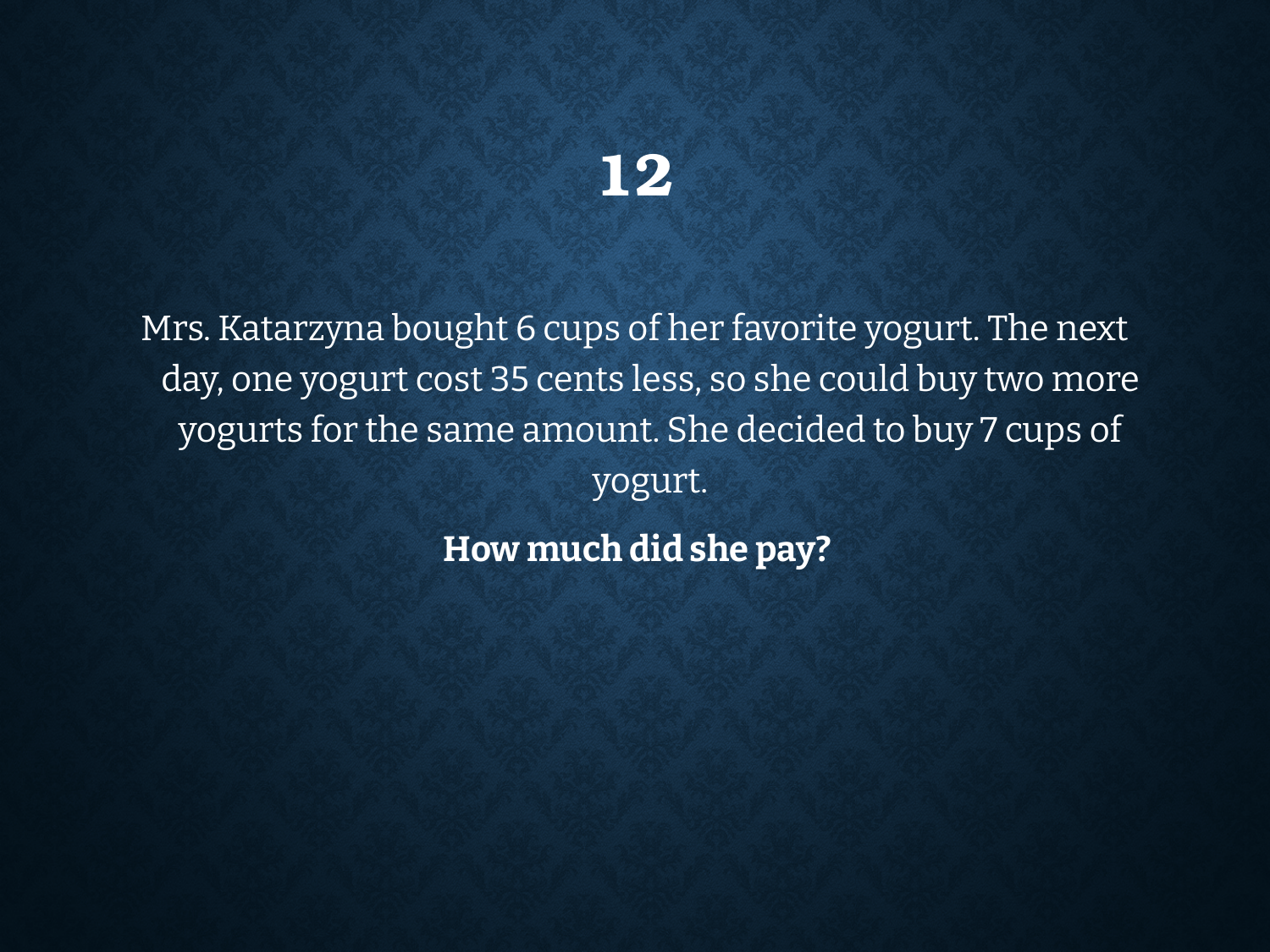

# 12
Mrs. Katarzyna bought 6 cups of her favorite yogurt. The next day, one yogurt cost 35 cents less, so she could buy two more yogurts for the same amount. She decided to buy 7 cups of yogurt.
 How much did she pay?